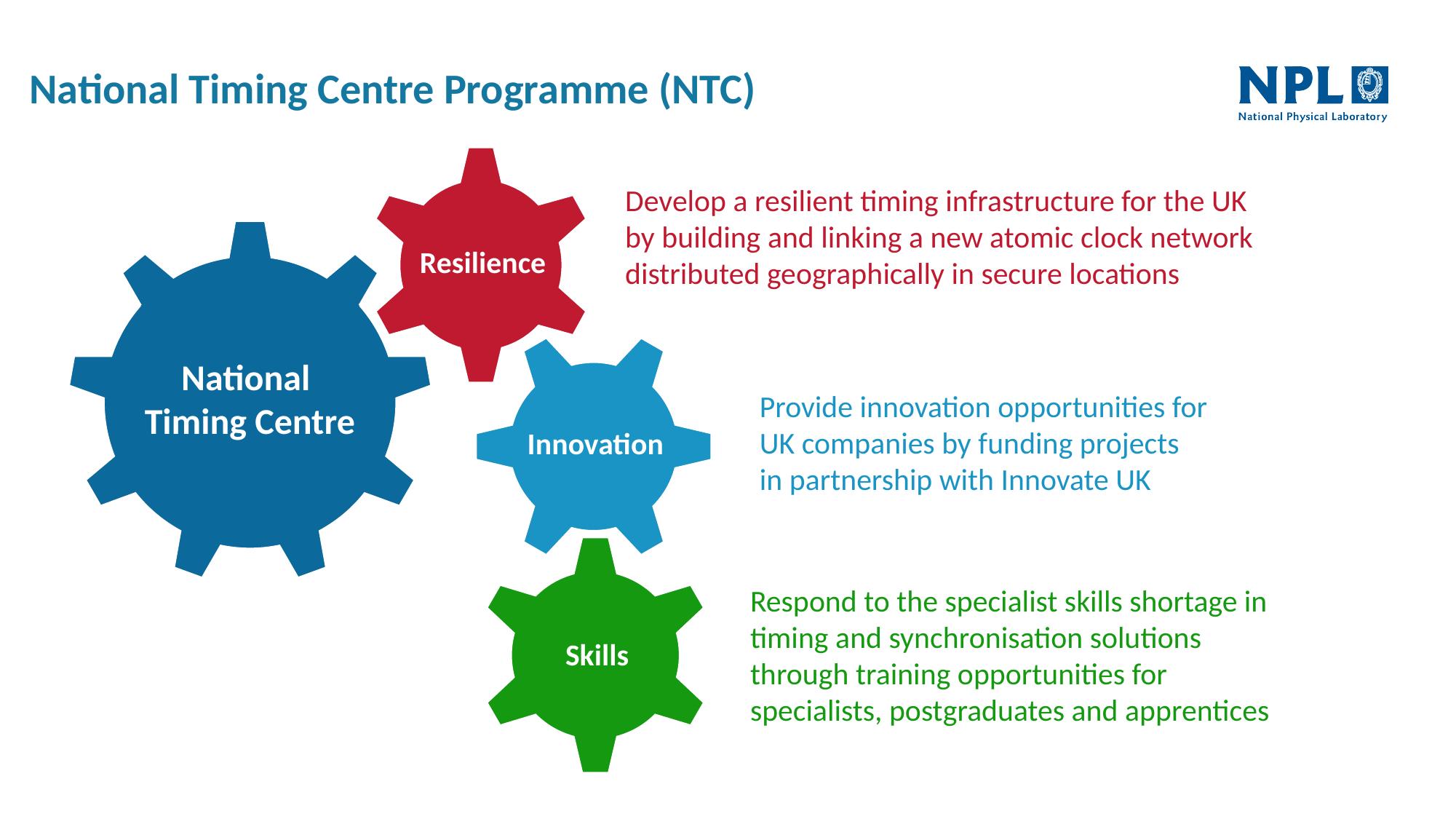

National Timing Centre Programme (NTC)

Resilience
Develop a resilient timing infrastructure for the UK
by building and linking a new atomic clock network
distributed geographically in secure locations

National
Timing Centre

Innovation
Provide innovation opportunities for
UK companies by funding projects
in partnership with Innovate UK

Skills
Respond to the specialist skills shortage in
timing and synchronisation solutions
through training opportunities for
specialists, postgraduates and apprentices